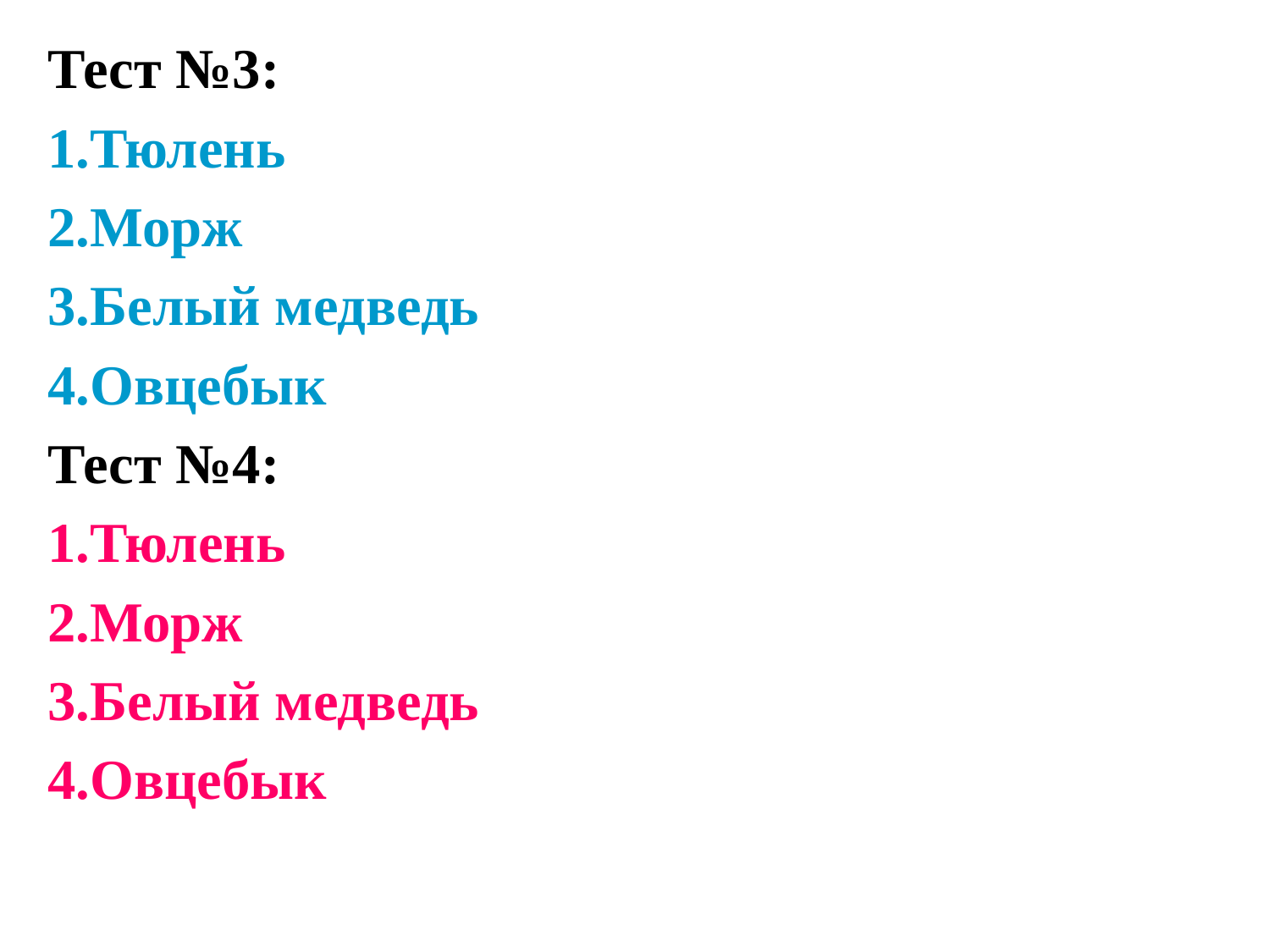

Тест №3:
1.Тюлень
2.Морж
3.Белый медведь
4.Овцебык
Тест №4:
1.Тюлень
2.Морж
3.Белый медведь
4.Овцебык